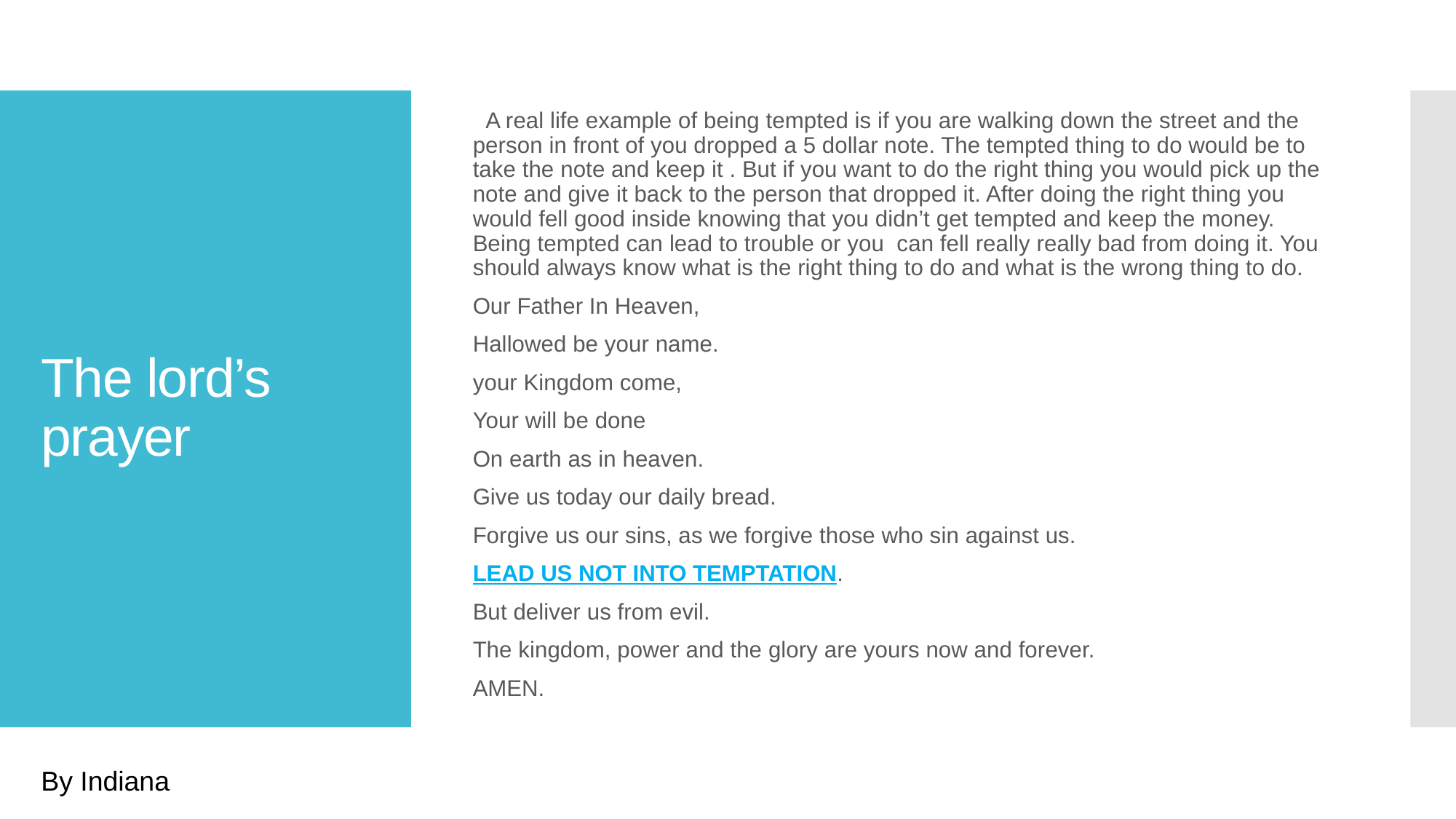

A real life example of being tempted is if you are walking down the street and the person in front of you dropped a 5 dollar note. The tempted thing to do would be to take the note and keep it . But if you want to do the right thing you would pick up the note and give it back to the person that dropped it. After doing the right thing you would fell good inside knowing that you didn’t get tempted and keep the money. Being tempted can lead to trouble or you  can fell really really bad from doing it. You should always know what is the right thing to do and what is the wrong thing to do.
Our Father In Heaven, ​
Hallowed be your name. ​
your Kingdom come, ​
Your will be done  ​
On earth as in heaven. ​
Give us today our daily bread. ​
Forgive us our sins, as we forgive those who sin against us.  ​
LEAD US NOT INTO TEMPTATION.  ​
But deliver us from evil. ​
The kingdom, power and the glory are yours now and forever. ​
AMEN.

# The lord’s prayer
By Indiana